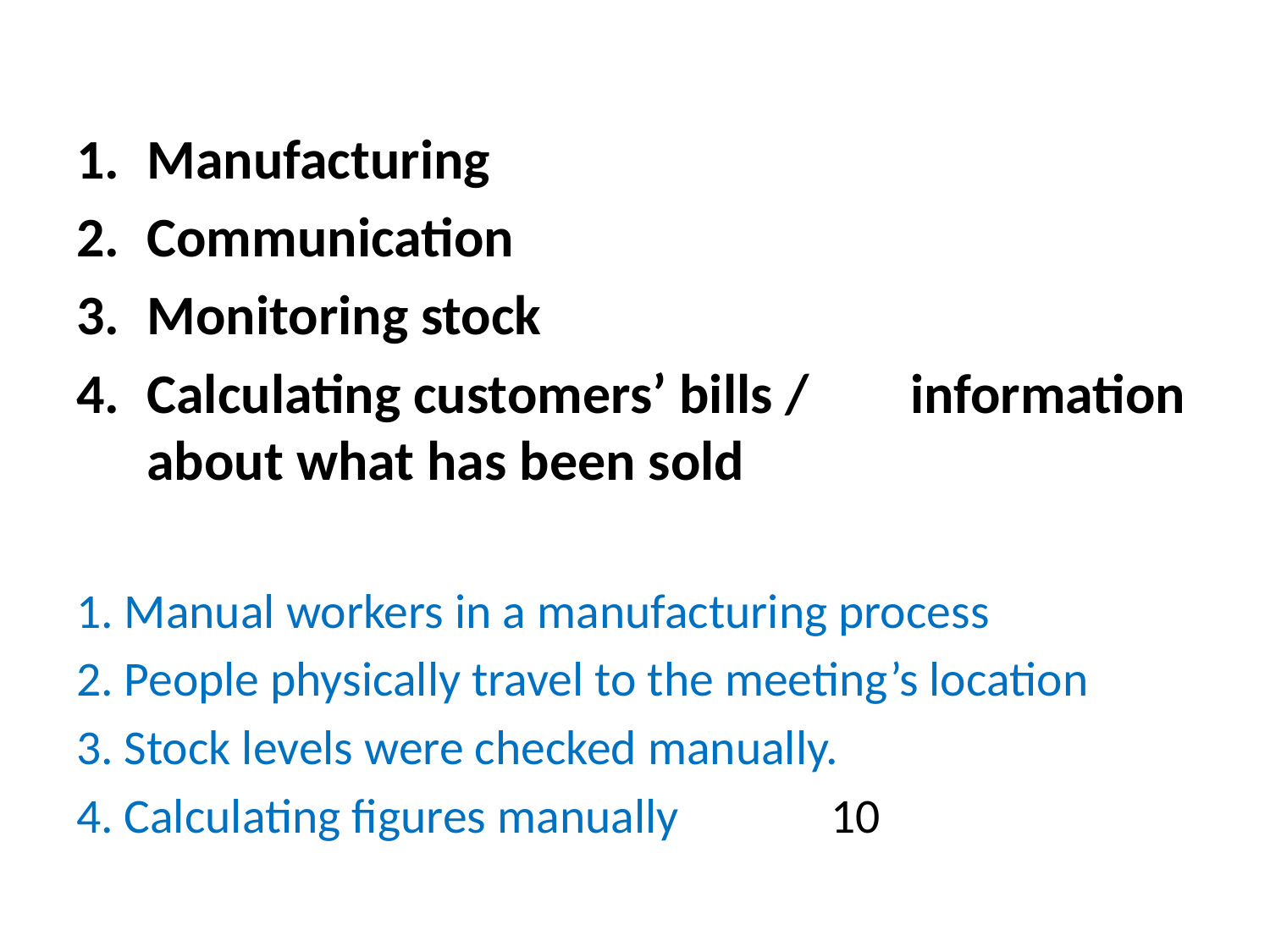

#
Manufacturing
Communication
Monitoring stock
Calculating customers’ bills /        information about what has been sold

1. Manual workers in a manufacturing process
2. People physically travel to the meeting’s location
3. Stock levels were checked manually.
4. Calculating figures manually				10